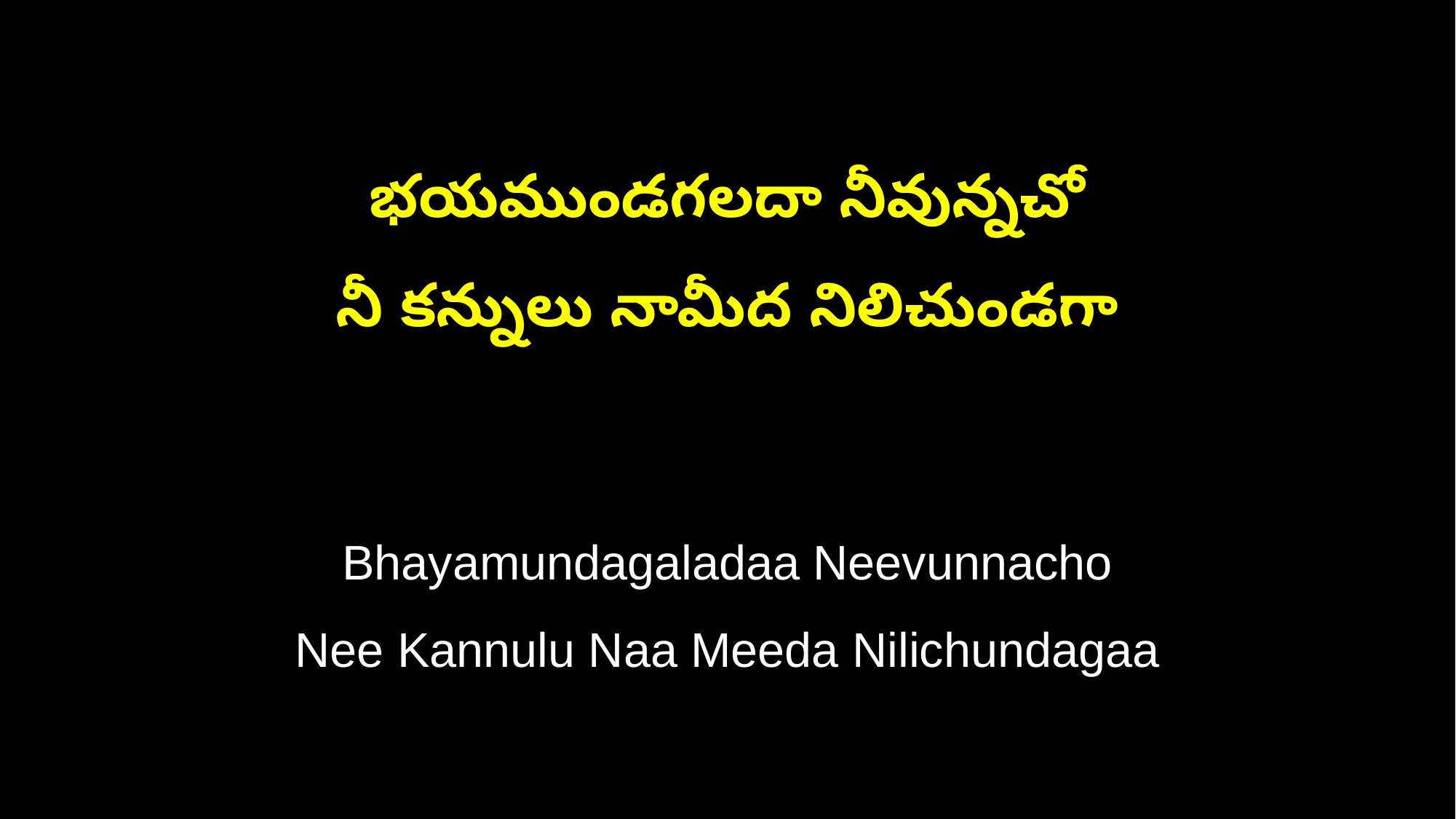

భయముండగలదా నీవున్నచో
నీ కన్నులు నామీద నిలిచుండగా
Bhayamundagaladaa Neevunnacho
Nee Kannulu Naa Meeda Nilichundagaa